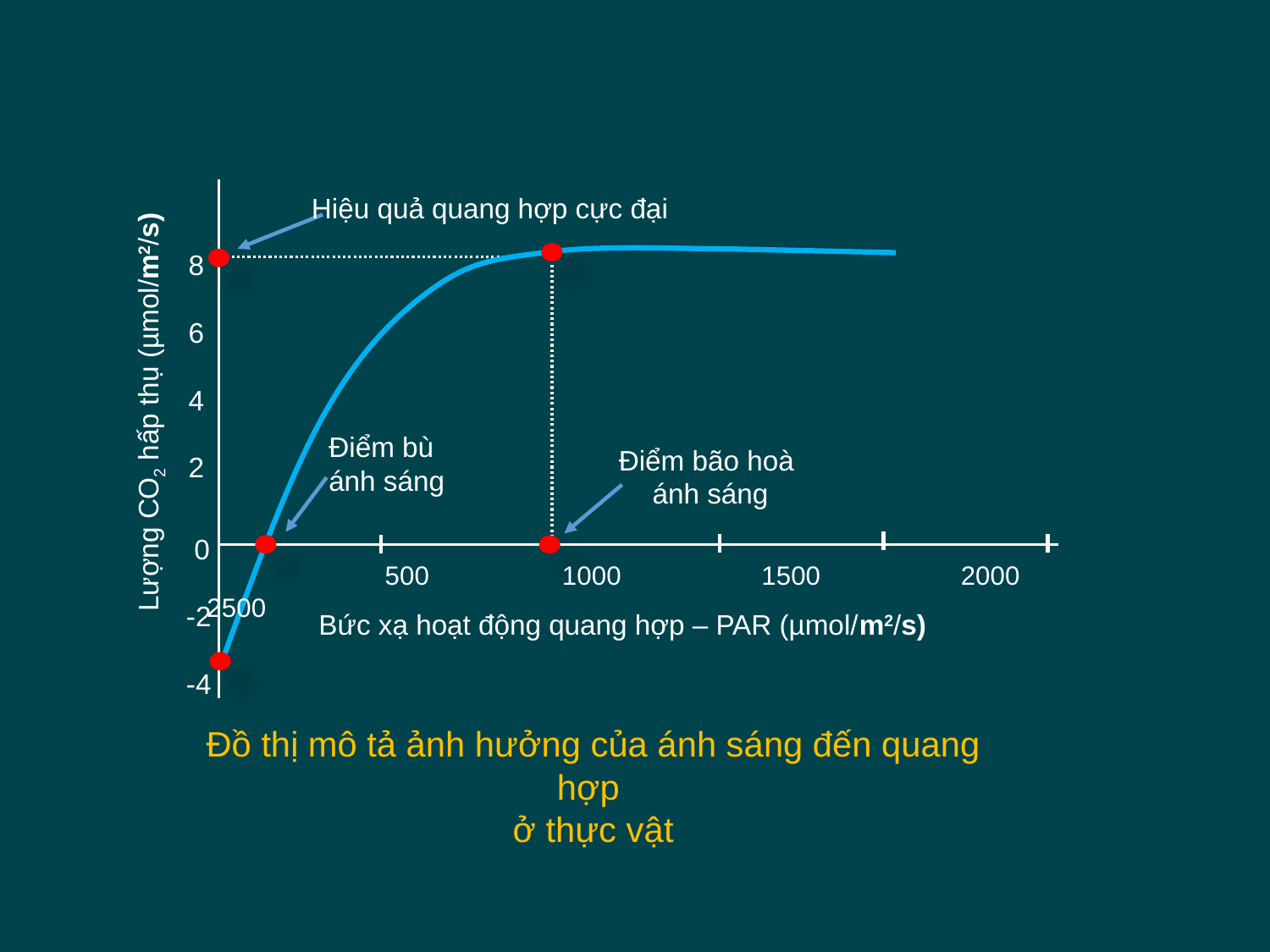

Hiệu quả quang hợp cực đại
 8

 6

 4

 2

Lượng CO2 hấp thụ (µmol/m2/s)
Điểm bù
ánh sáng
Điểm bão hoà
ánh sáng
 0

-2

-4

                          500                  1000                   1500                   2000                2500
Bức xạ hoạt động quang hợp – PAR (µmol/m2/s)

Đồ thị mô tả ảnh hưởng của ánh sáng đến quang hợp
ở thực vật